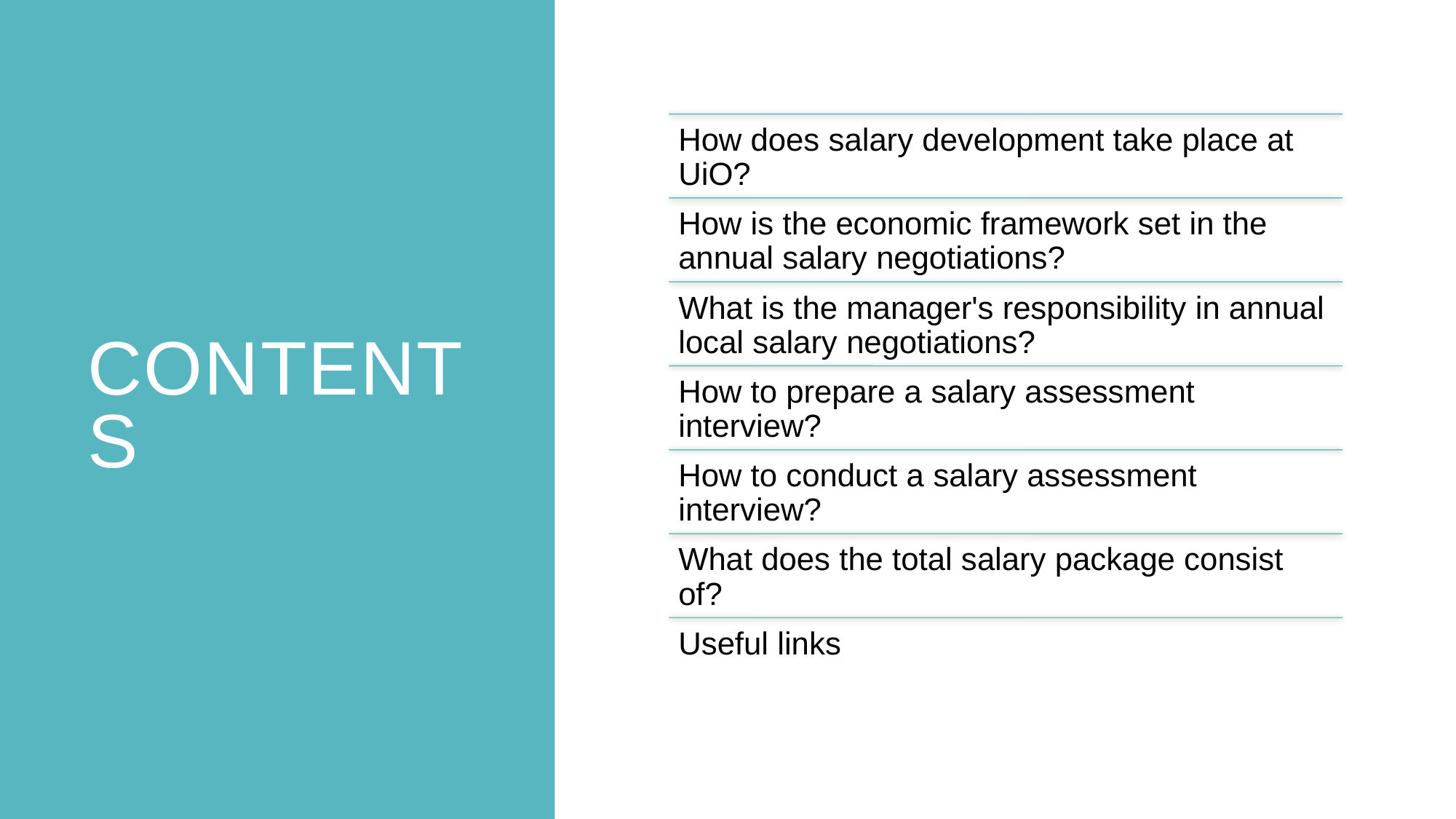

# CONTENTS
How does salary development take place at UiO?
How is the economic framework set in the annual salary negotiations?
What is the manager's responsibility in annual local salary negotiations?
How to prepare a salary assessment interview?
How to conduct a salary assessment interview?
What does the total salary package consist of?
Useful links